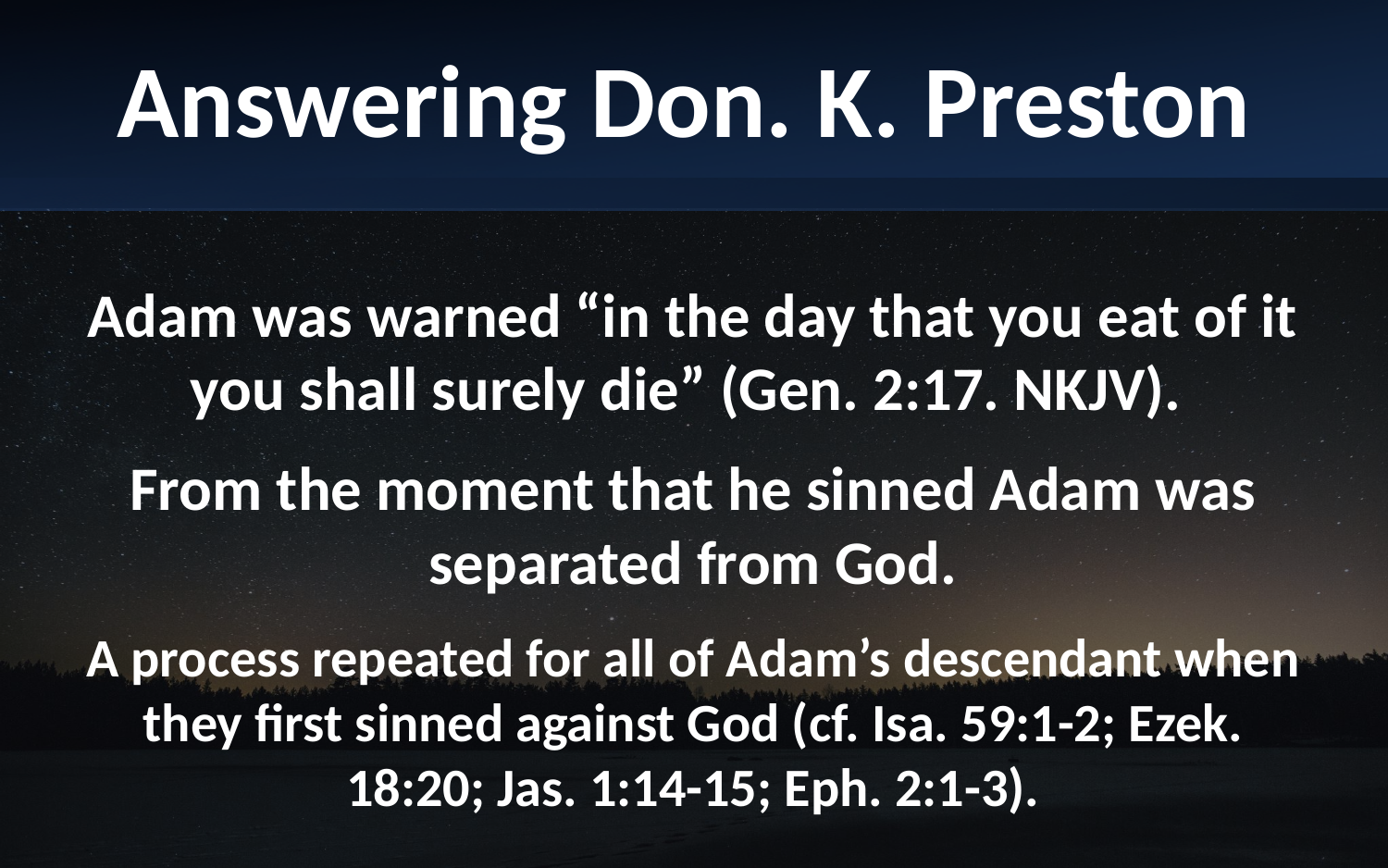

Answering Don. K. Preston
Adam was warned “in the day that you eat of it you shall surely die” (Gen. 2:17. NKJV).
From the moment that he sinned Adam was separated from God.
A process repeated for all of Adam’s descendant when they first sinned against God (cf. Isa. 59:1-2; Ezek. 18:20; Jas. 1:14-15; Eph. 2:1-3).